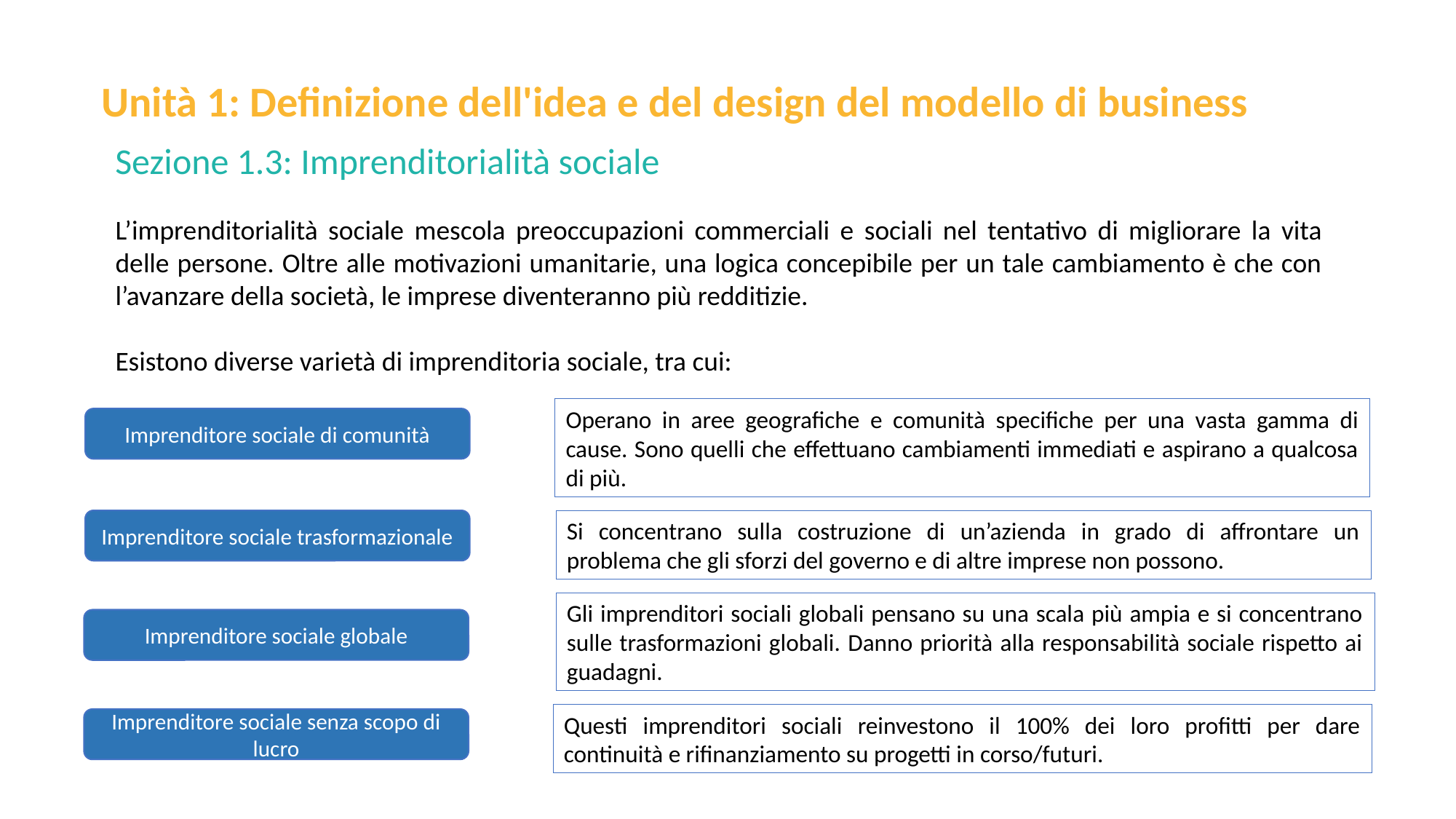

Unità 1: Definizione dell'idea e del design del modello di business
Sezione 1.3: Imprenditorialità sociale
L’imprenditorialità sociale mescola preoccupazioni commerciali e sociali nel tentativo di migliorare la vita delle persone. Oltre alle motivazioni umanitarie, una logica concepibile per un tale cambiamento è che con l’avanzare della società, le imprese diventeranno più redditizie.

Esistono diverse varietà di imprenditoria sociale, tra cui:
Operano in aree geografiche e comunità specifiche per una vasta gamma di cause. Sono quelli che effettuano cambiamenti immediati e aspirano a qualcosa di più.
Imprenditore sociale di comunità
Imprenditore sociale trasformazionale
Si concentrano sulla costruzione di un’azienda in grado di affrontare un problema che gli sforzi del governo e di altre imprese non possono.
Gli imprenditori sociali globali pensano su una scala più ampia e si concentrano sulle trasformazioni globali. Danno priorità alla responsabilità sociale rispetto ai guadagni.
Imprenditore sociale globale
Questi imprenditori sociali reinvestono il 100% dei loro profitti per dare continuità e rifinanziamento su progetti in corso/futuri.
Imprenditore sociale senza scopo di lucro